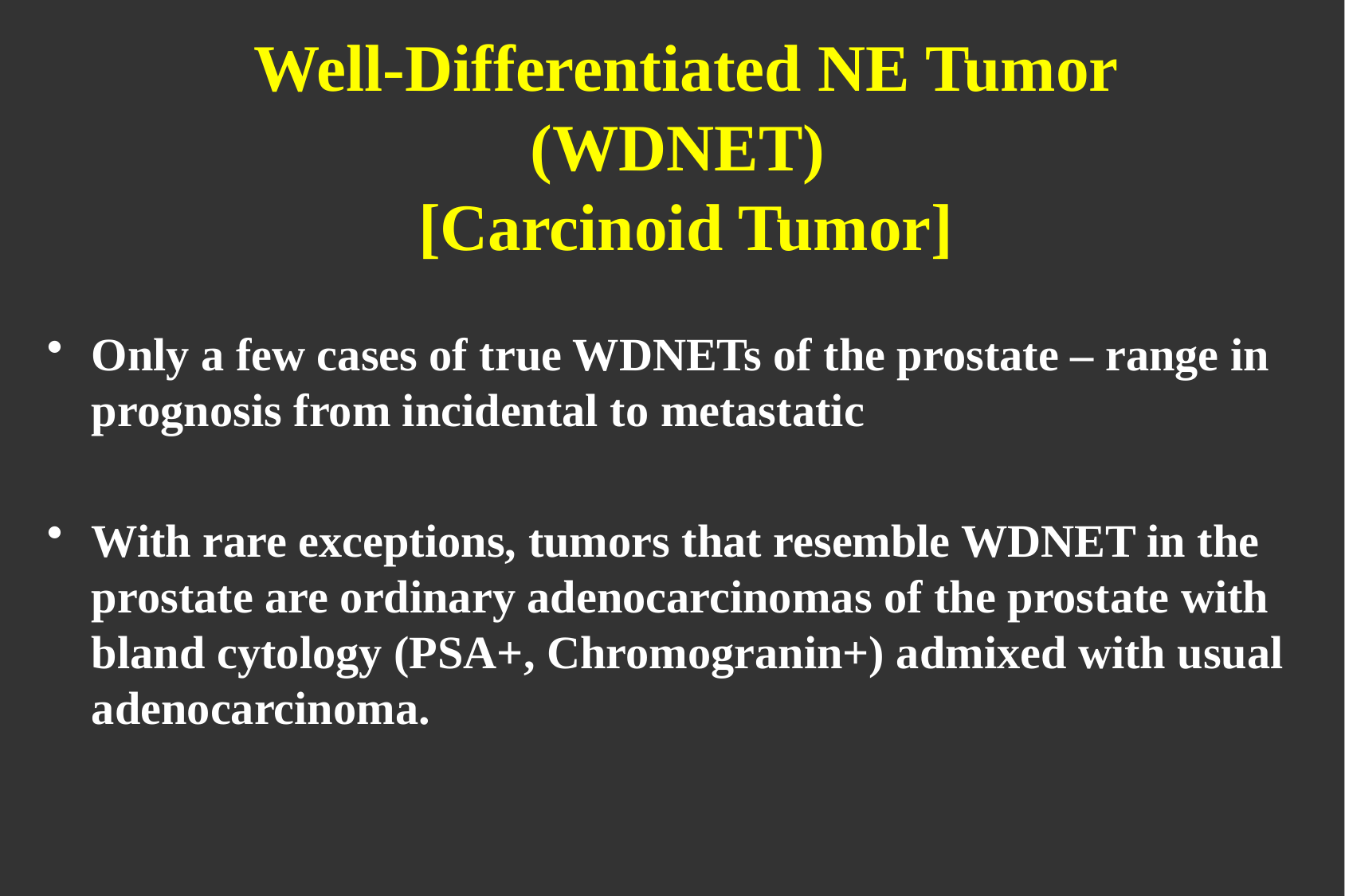

# Well-Differentiated NE Tumor (WDNET) [Carcinoid Tumor]
Only a few cases of true WDNETs of the prostate – range in prognosis from incidental to metastatic

With rare exceptions, tumors that resemble WDNET in the prostate are ordinary adenocarcinomas of the prostate with bland cytology (PSA+, Chromogranin+) admixed with usual adenocarcinoma.